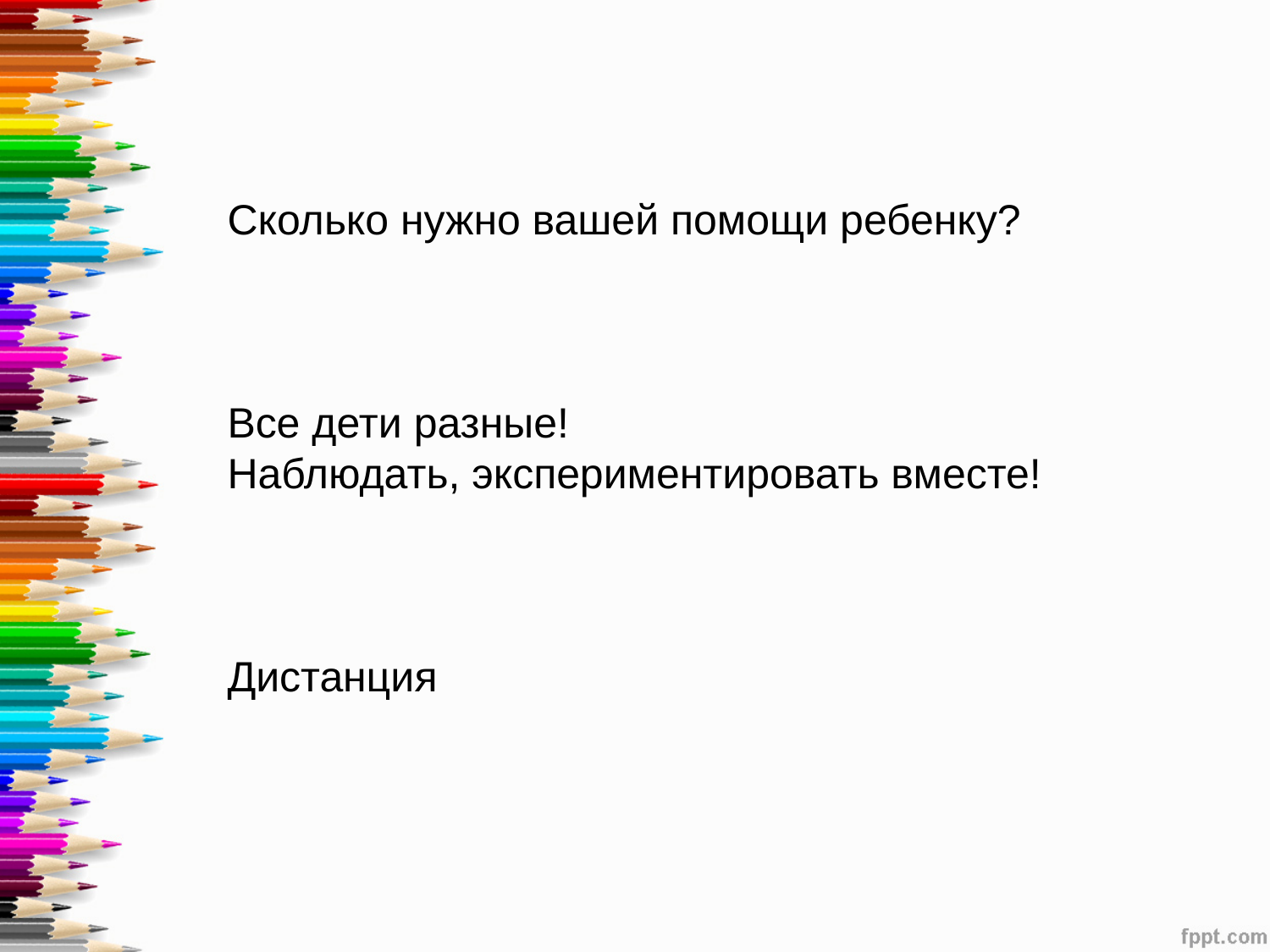

Сколько нужно вашей помощи ребенку?

Все дети разные!
Наблюдать, экспериментировать вместе!

Дистанция